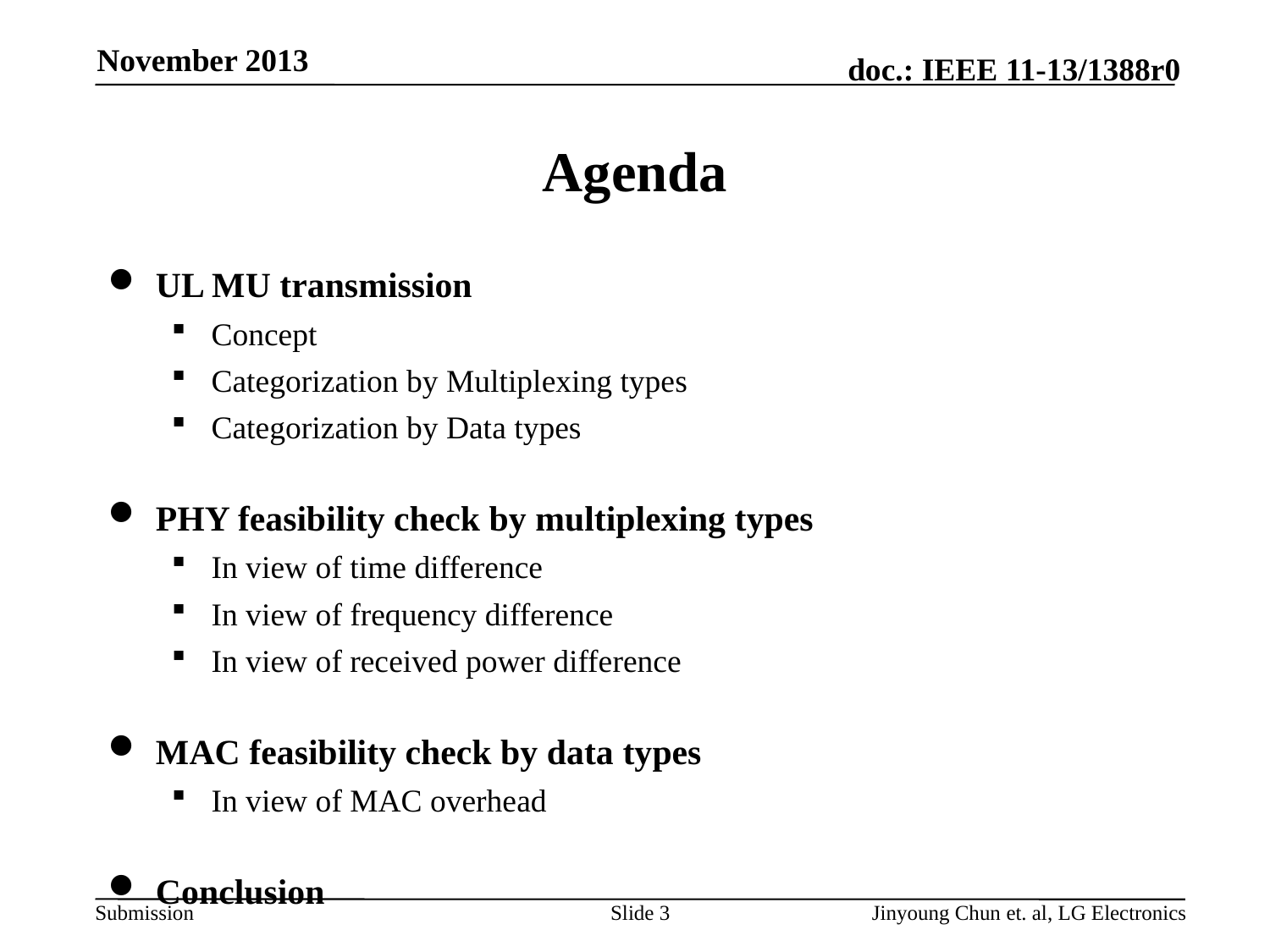

November 2013
# Agenda
UL MU transmission
Concept
Categorization by Multiplexing types
Categorization by Data types

PHY feasibility check by multiplexing types
In view of time difference
In view of frequency difference
In view of received power difference

MAC feasibility check by data types
In view of MAC overhead

Conclusion
Slide 3
Jinyoung Chun et. al, LG Electronics